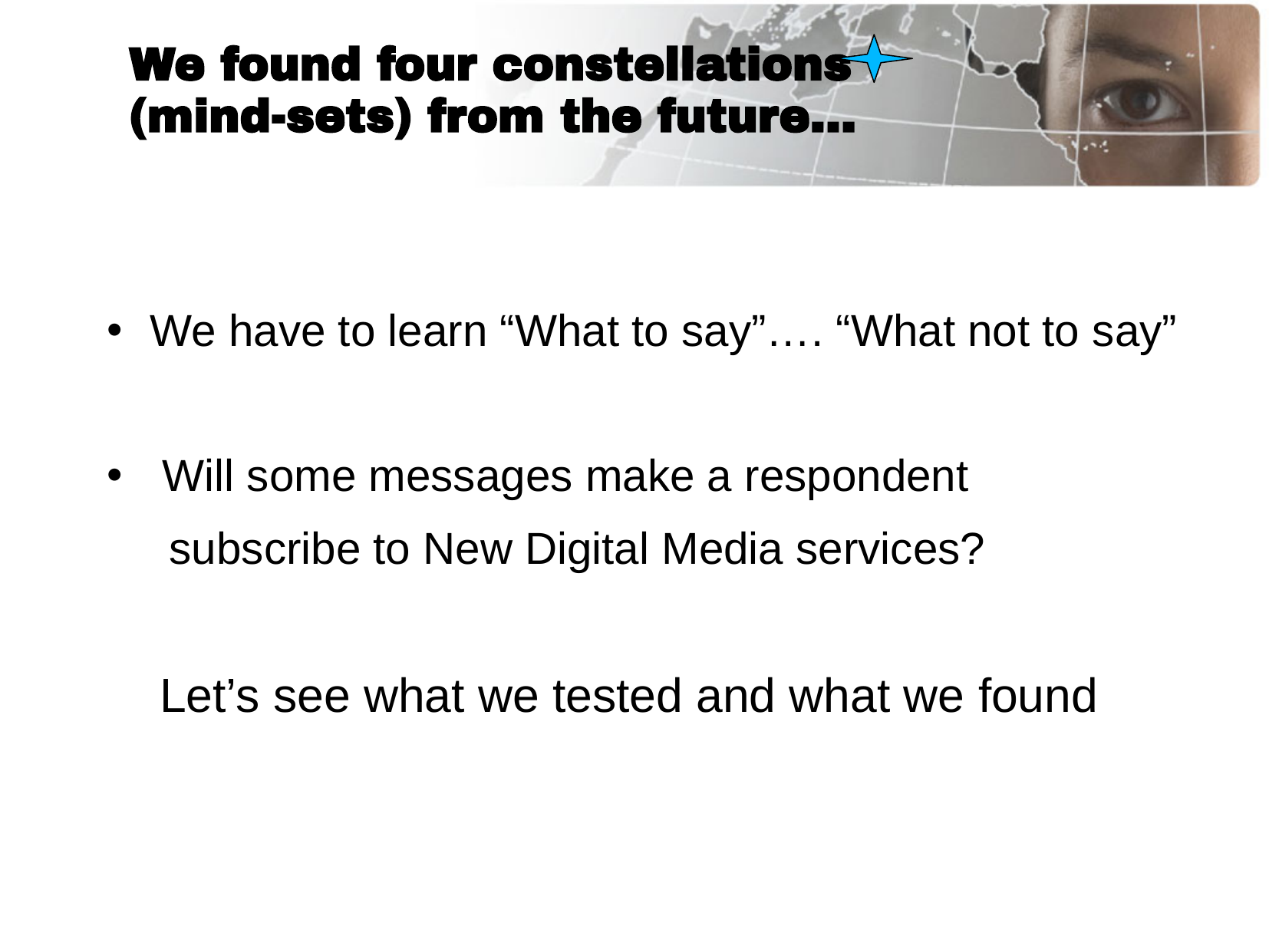

We found four constellations
(mind-sets) from the future…

We have to learn “What to say”…. “What not to say”

 Will some messages make a respondent
     subscribe to New Digital Media services?

    Let’s see what we tested and what we found